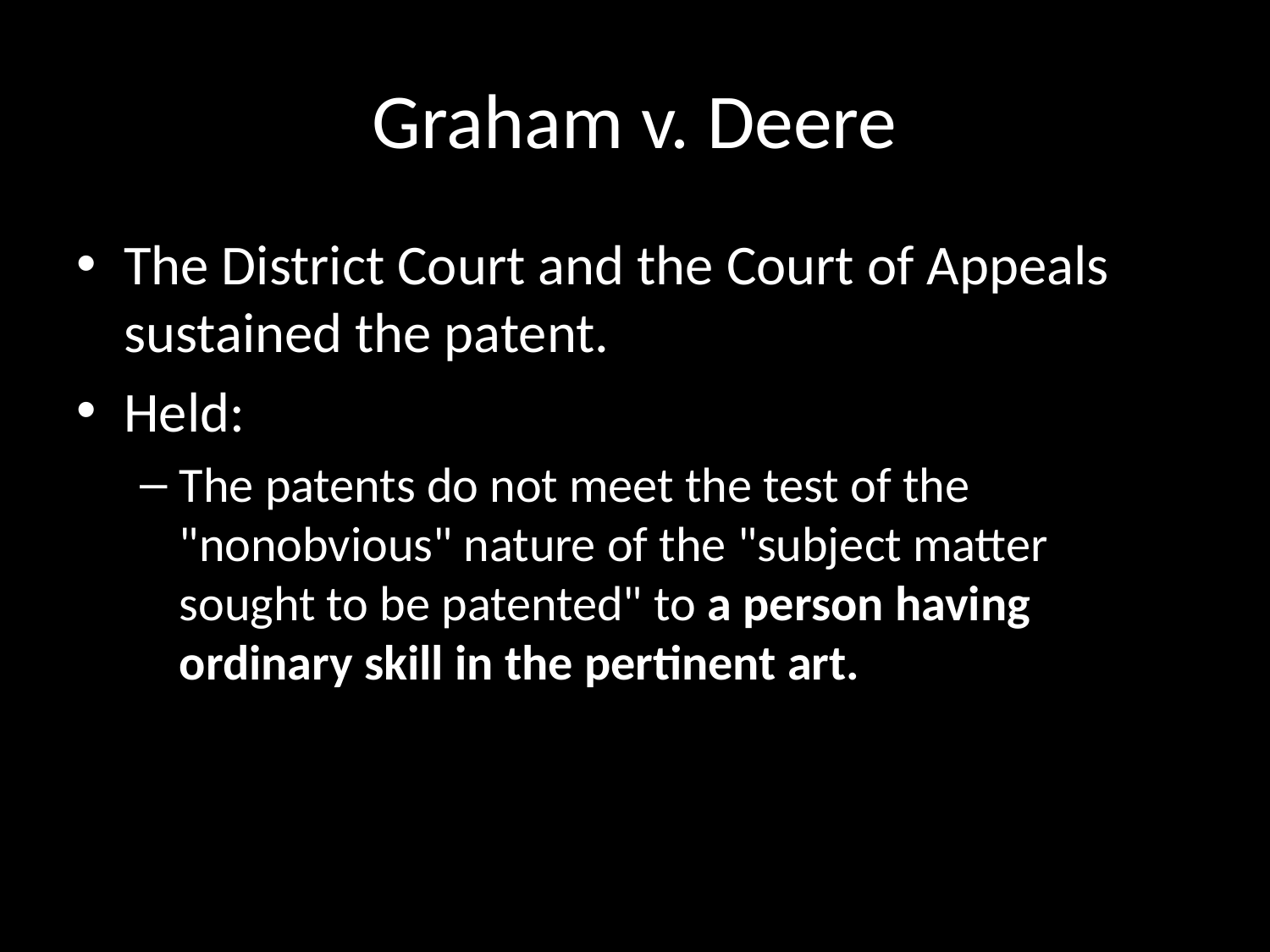

# Graham v. Deere
The District Court and the Court of Appeals sustained the patent.
Held:
The patents do not meet the test of the "nonobvious" nature of the "subject matter sought to be patented" to a person having ordinary skill in the pertinent art.